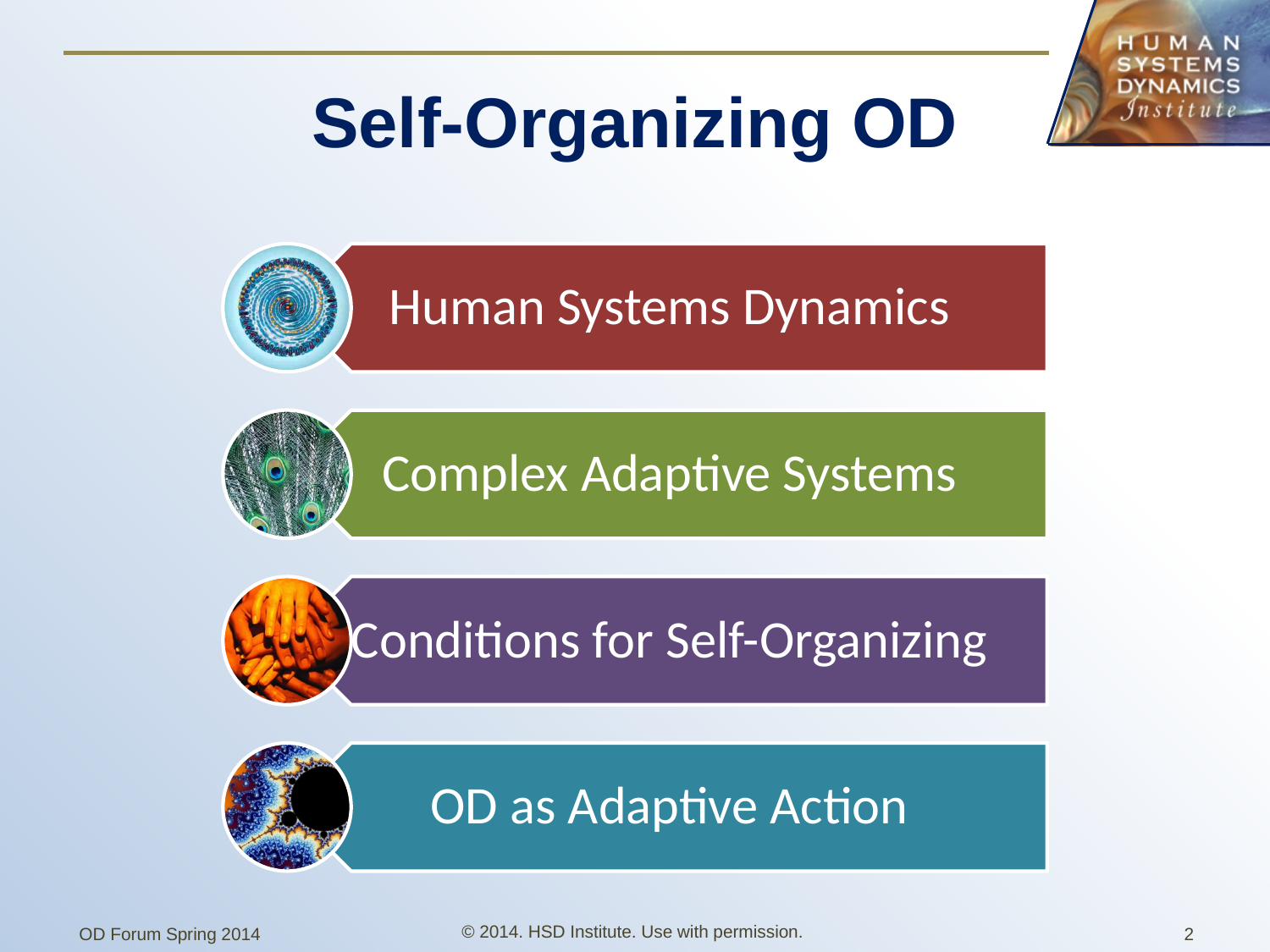

# Self-Organizing OD
Human Systems Dynamics
Complex Adaptive Systems
Conditions for Self-Organizing
OD as Adaptive Action
© 2014. HSD Institute. Use with permission.
OD Forum Spring 2014
2